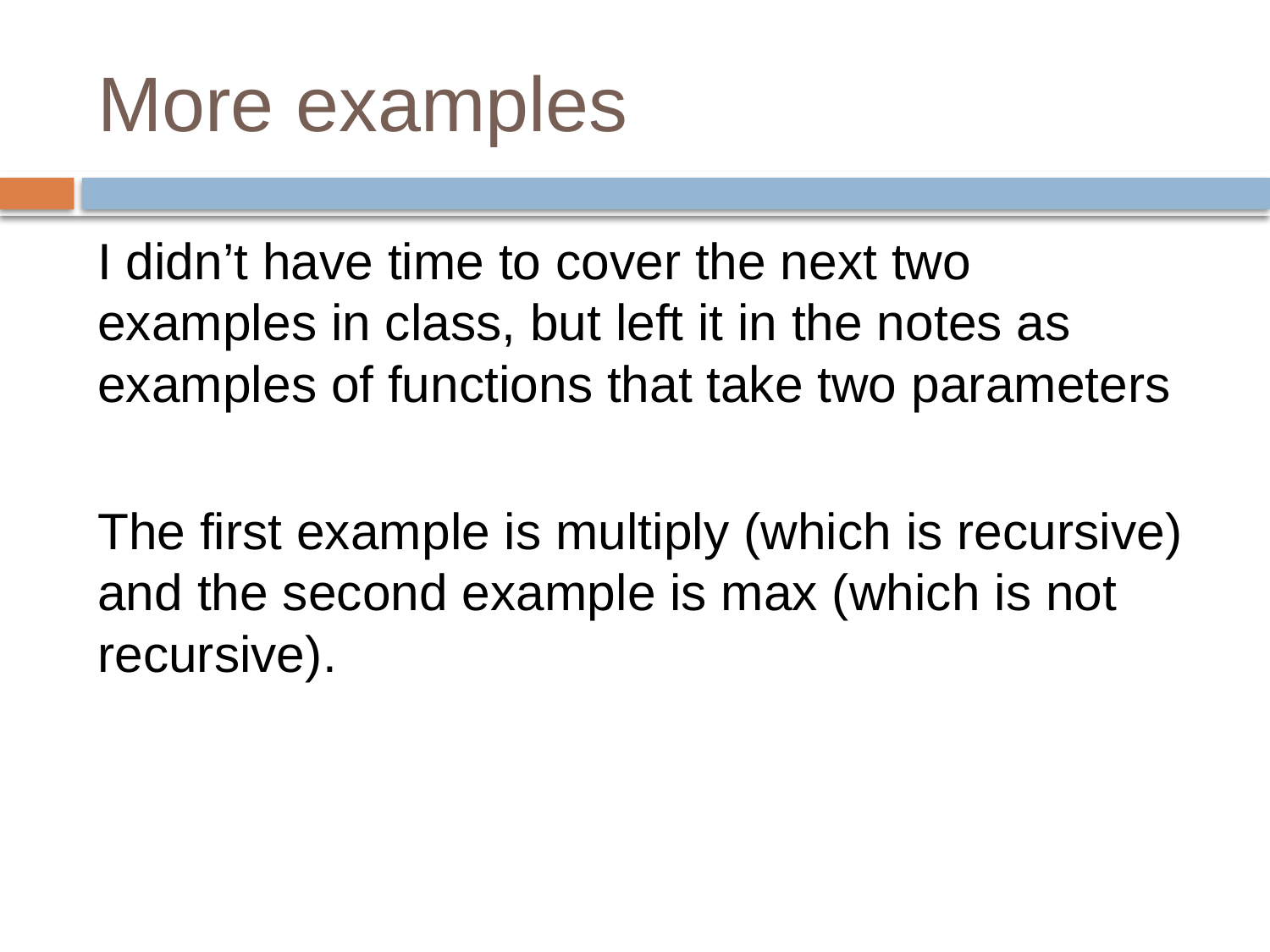

# More examples
I didn’t have time to cover the next two examples in class, but left it in the notes as examples of functions that take two parameters

The first example is multiply (which is recursive) and the second example is max (which is not recursive).